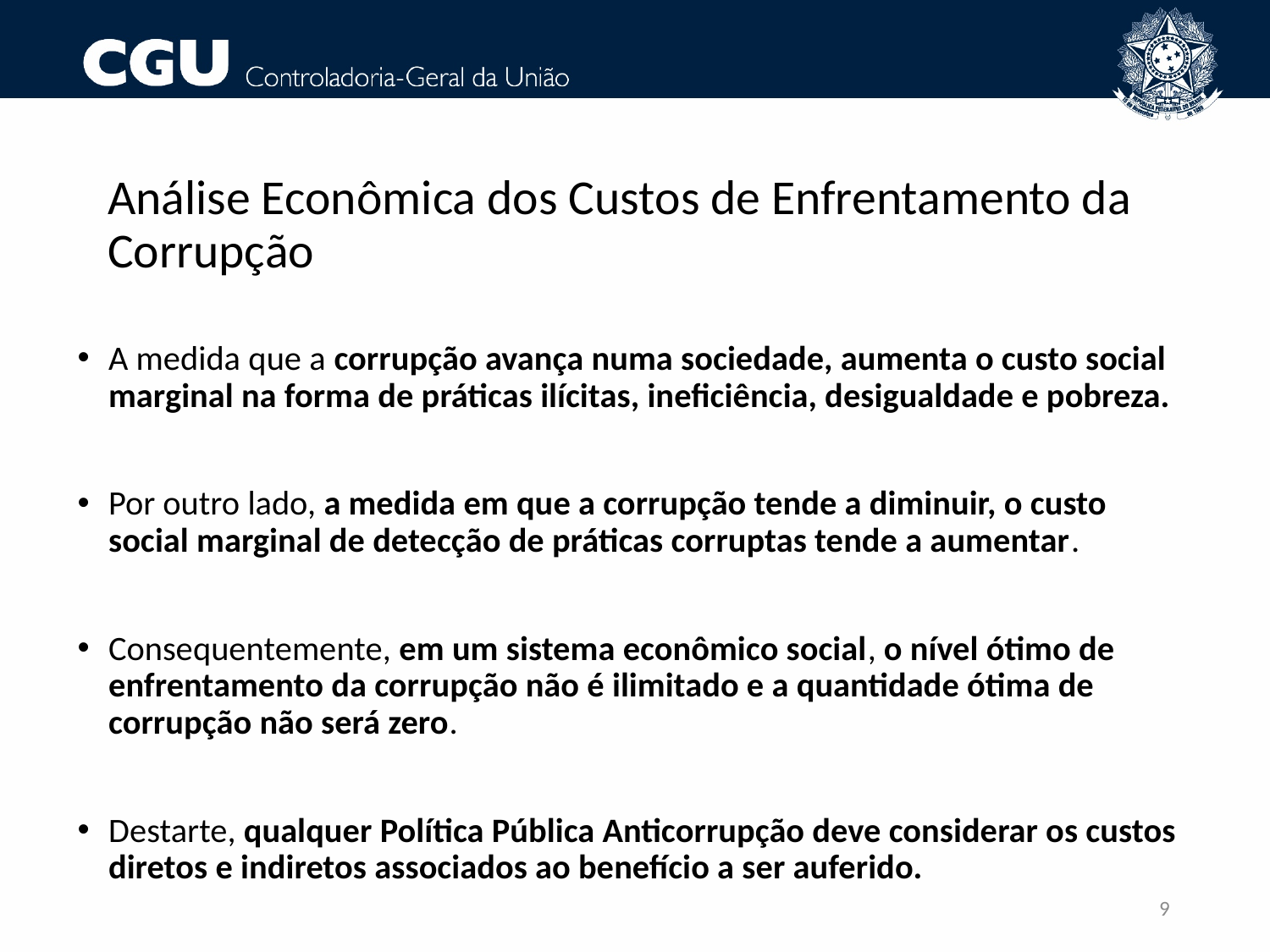

# Análise Econômica dos Custos de Enfrentamento da Corrupção

A medida que a corrupção avança numa sociedade, aumenta o custo social marginal na forma de práticas ilícitas, ineficiência, desigualdade e pobreza.

Por outro lado, a medida em que a corrupção tende a diminuir, o custo social marginal de detecção de práticas corruptas tende a aumentar.

Consequentemente, em um sistema econômico social, o nível ótimo de enfrentamento da corrupção não é ilimitado e a quantidade ótima de corrupção não será zero.

Destarte, qualquer Política Pública Anticorrupção deve considerar os custos diretos e indiretos associados ao benefício a ser auferido.

9